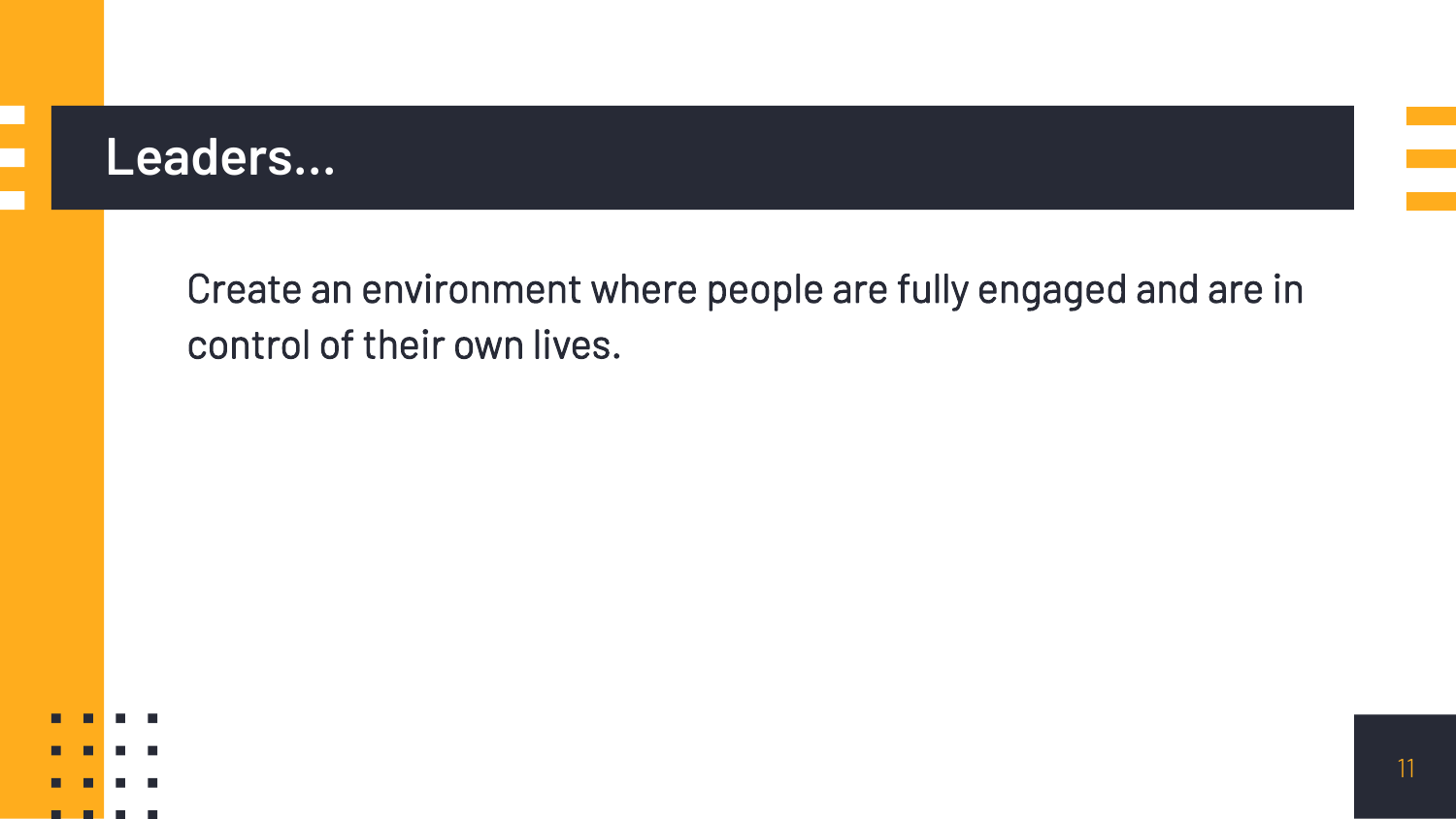

# Leaders...
Create an environment where people are fully engaged and are in control of their own lives.

11